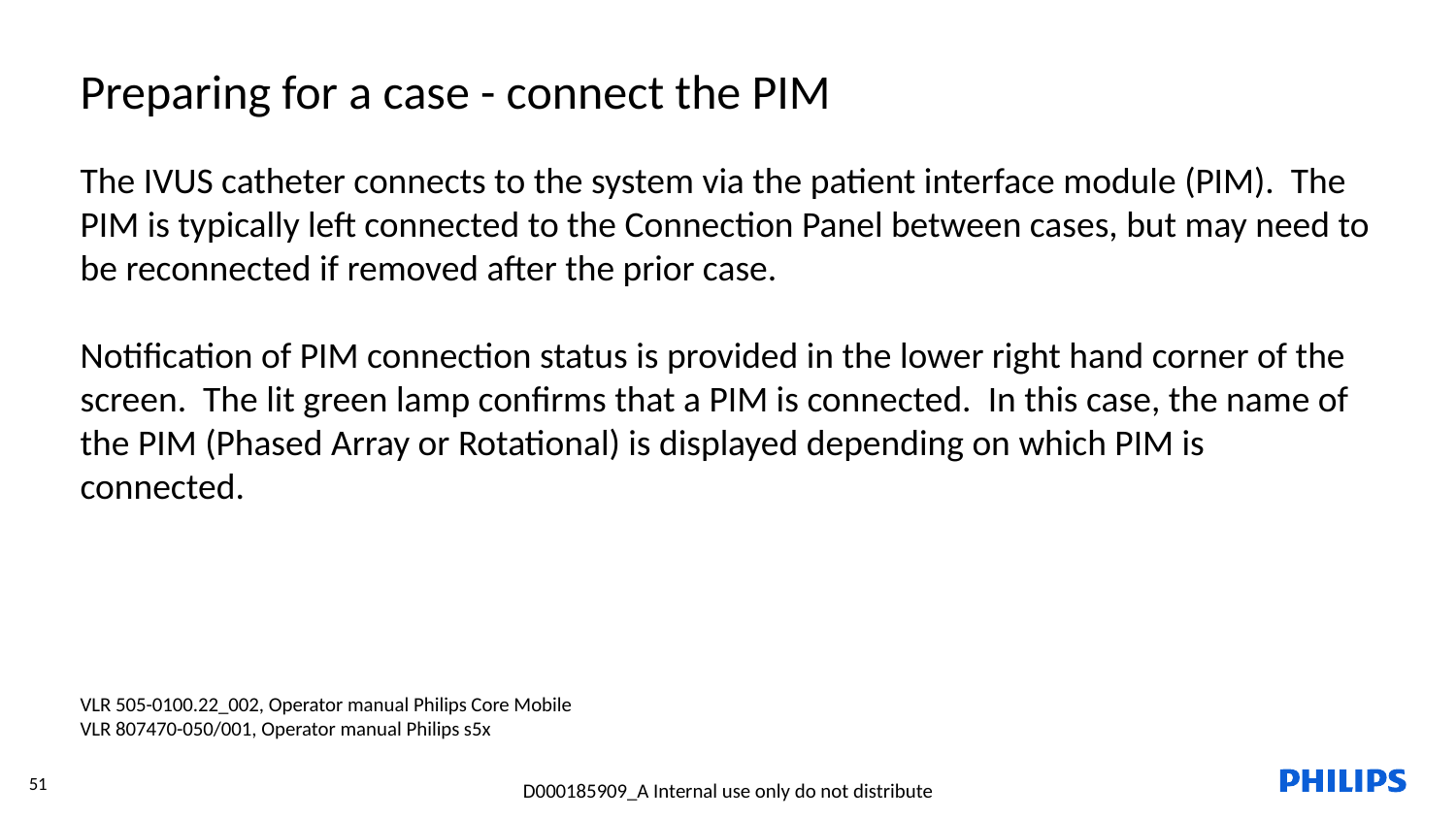

Preparing for a case - connect the PIM
The IVUS catheter connects to the system via the patient interface module (PIM).  The PIM is typically left connected to the Connection Panel between cases, but may need to be reconnected if removed after the prior case.

Notification of PIM connection status is provided in the lower right hand corner of the screen.  The lit green lamp confirms that a PIM is connected.  In this case, the name of the PIM (Phased Array or Rotational) is displayed depending on which PIM is connected.
VLR 505-0100.22_002, Operator manual Philips Core Mobile
VLR 807470-050/001, Operator manual Philips s5x

51
D000185909_A Internal use only do not distribute